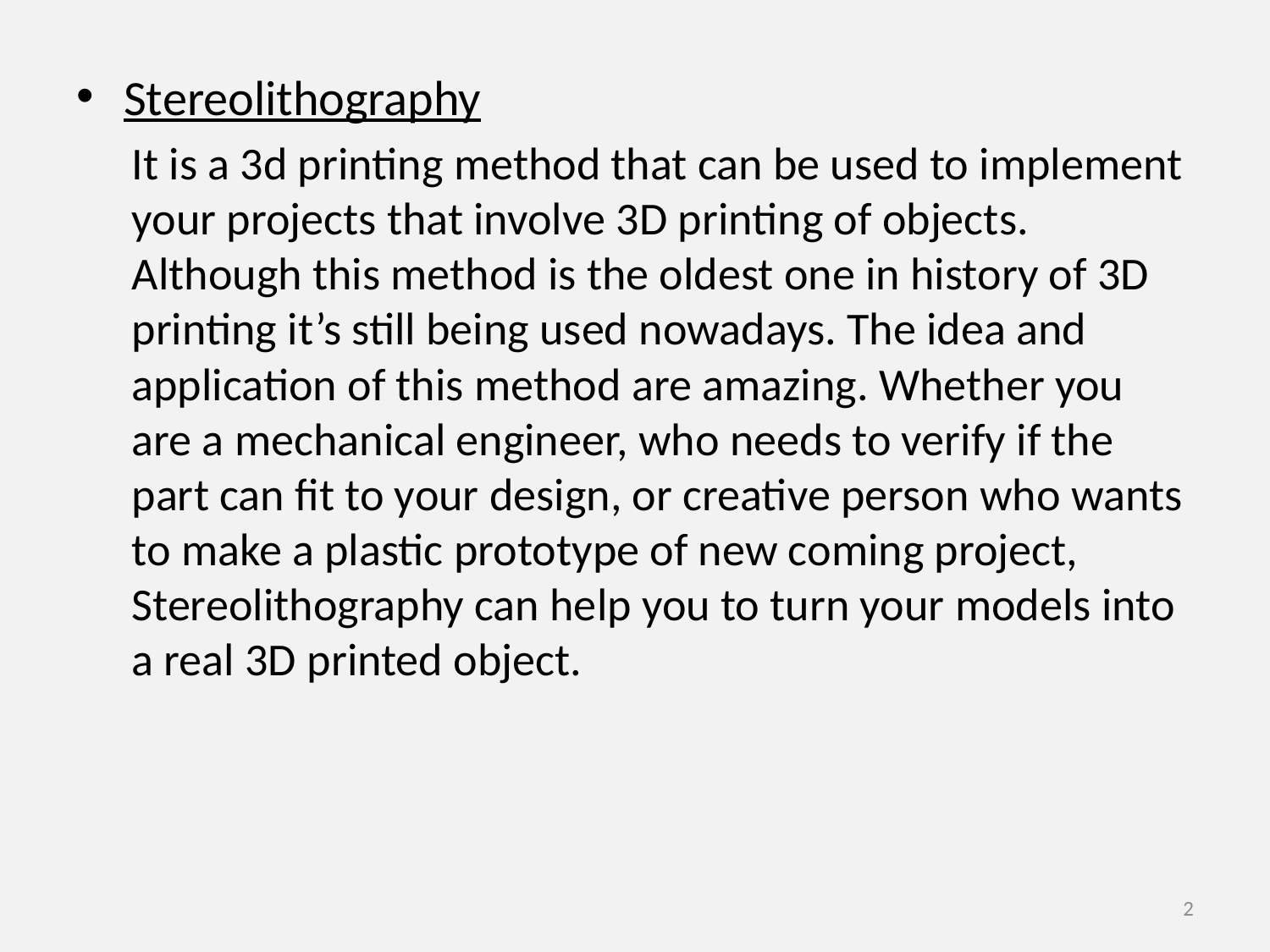

Stereolithography
It is a 3d printing method that can be used to implement your projects that involve 3D printing of objects. Although this method is the oldest one in history of 3D printing it’s still being used nowadays. The idea and application of this method are amazing. Whether you are a mechanical engineer, who needs to verify if the part can fit to your design, or creative person who wants to make a plastic prototype of new coming project, Stereolithography can help you to turn your models into a real 3D printed object.

2